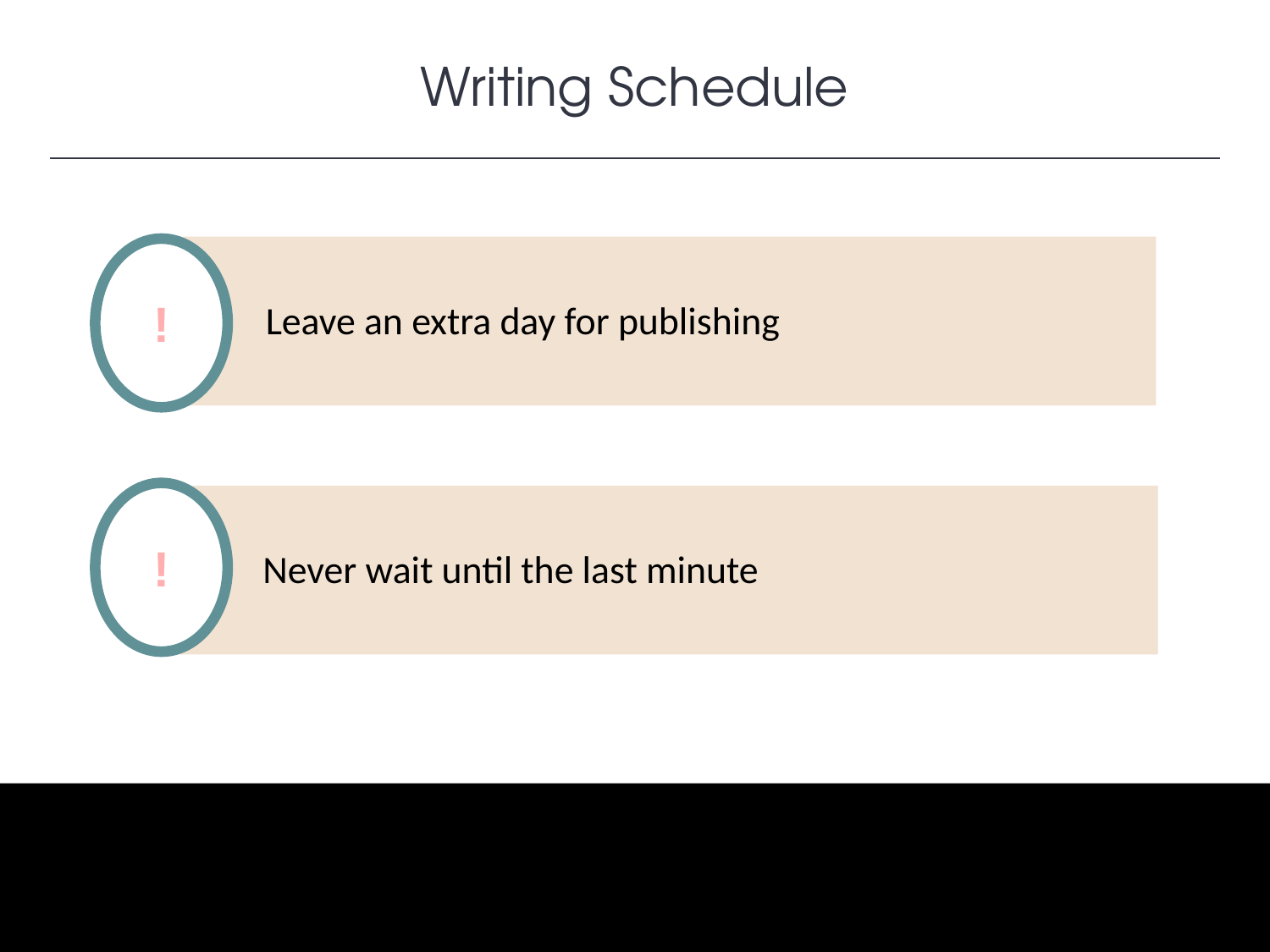

Writing Schedule
HAWKES LEARNING

Leave an extra day for publishing
!
!

Never wait until the last minute